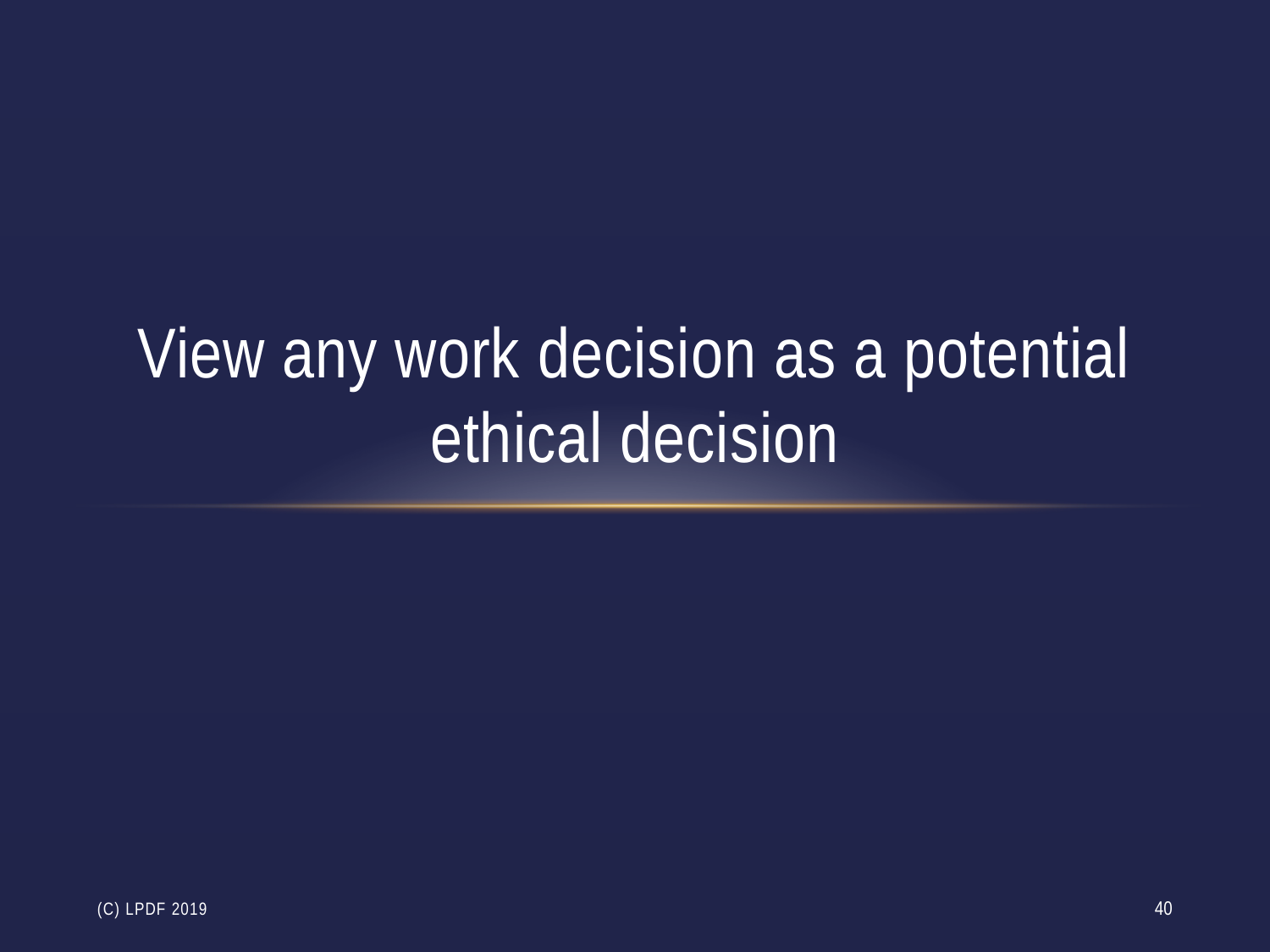

# View any work decision as a potential ethical decision

(c) LPdF 2019
40